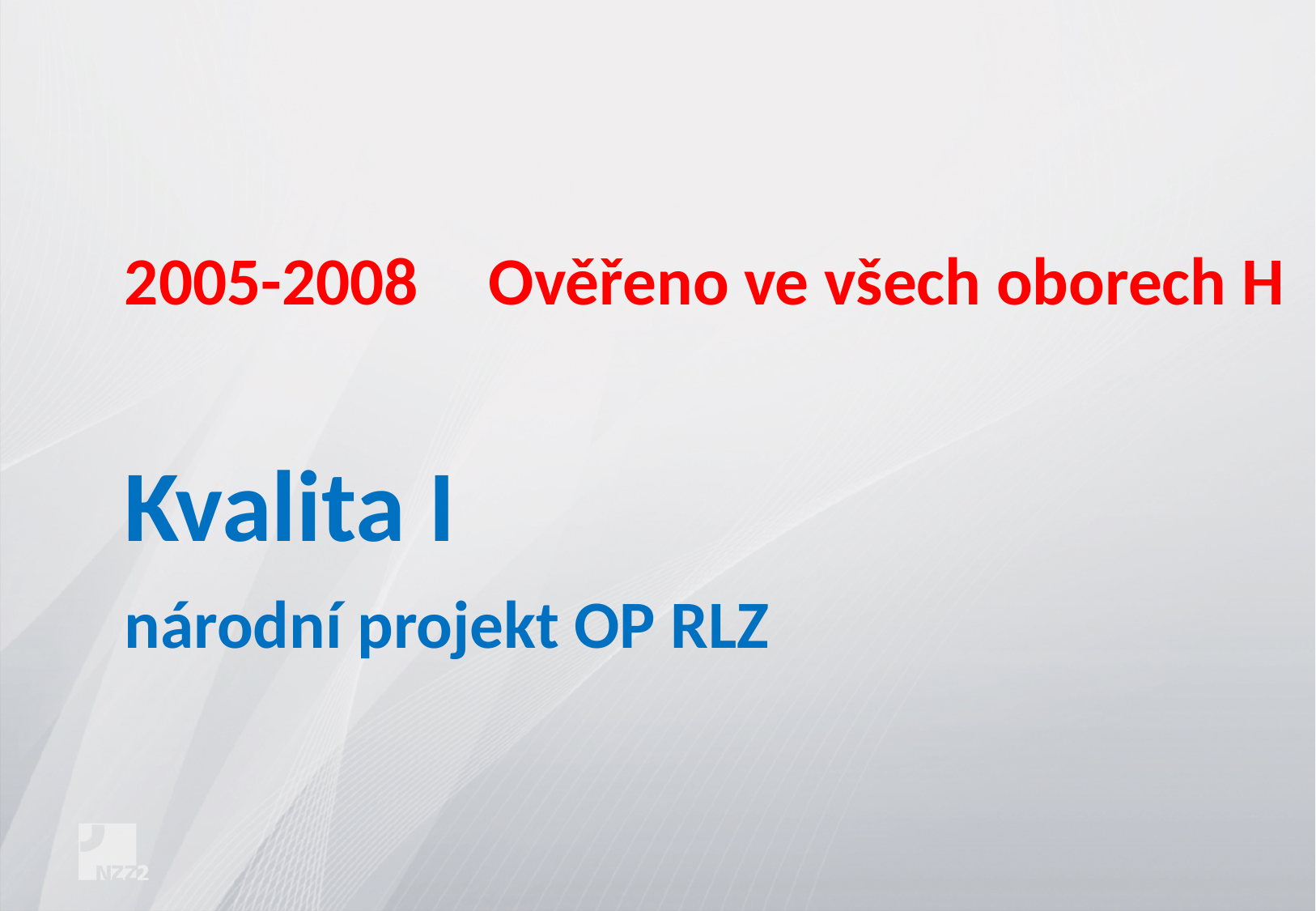

2005-2008	Ověřeno ve všech oborech H

Kvalita I
národní projekt OP RLZ